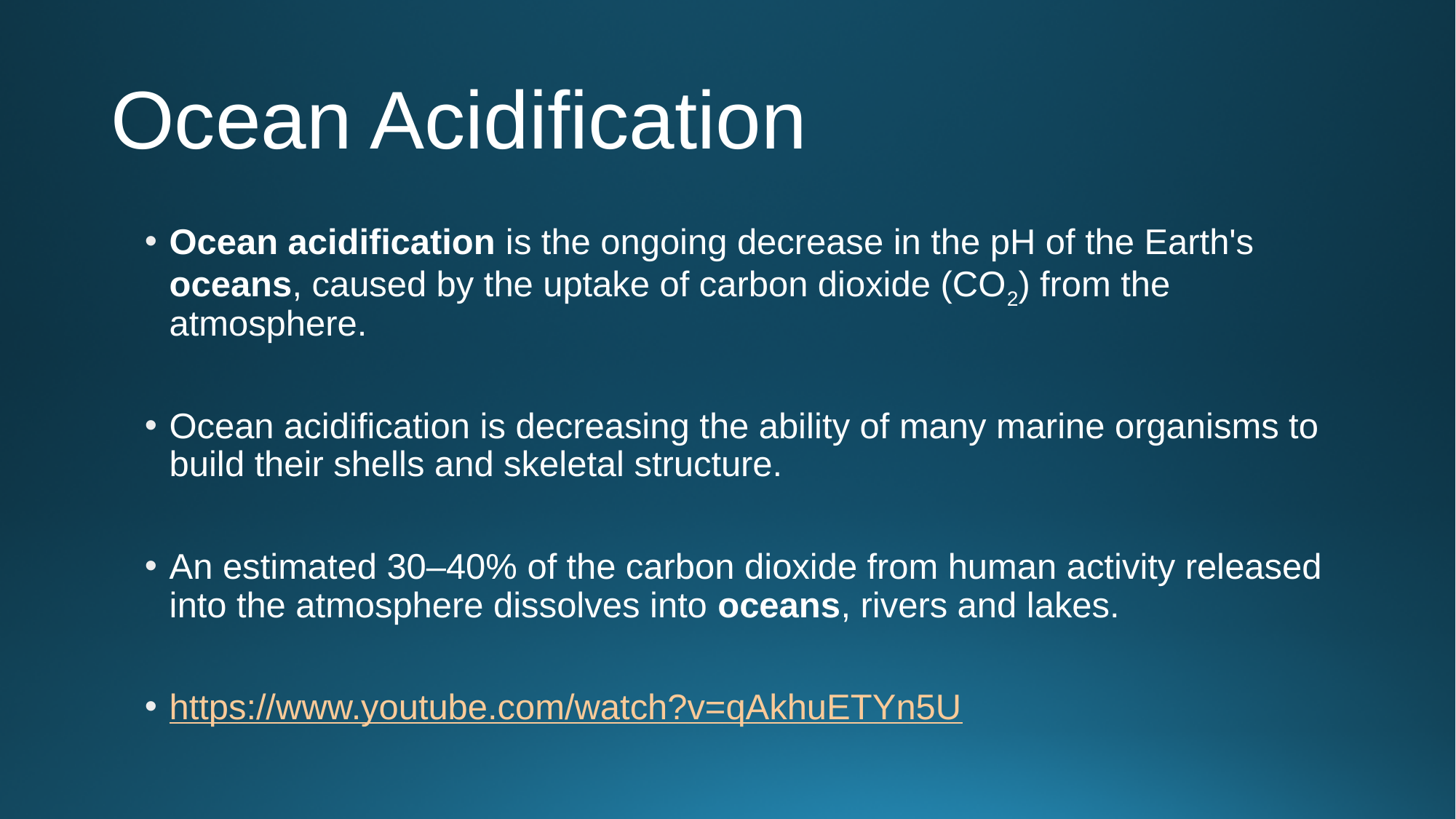

# Ocean Acidification
Ocean acidification is the ongoing decrease in the pH of the Earth's oceans, caused by the uptake of carbon dioxide (CO2) from the atmosphere.

Ocean acidification is decreasing the ability of many marine organisms to build their shells and skeletal structure.

An estimated 30–40% of the carbon dioxide from human activity released into the atmosphere dissolves into oceans, rivers and lakes.

https://www.youtube.com/watch?v=qAkhuETYn5U